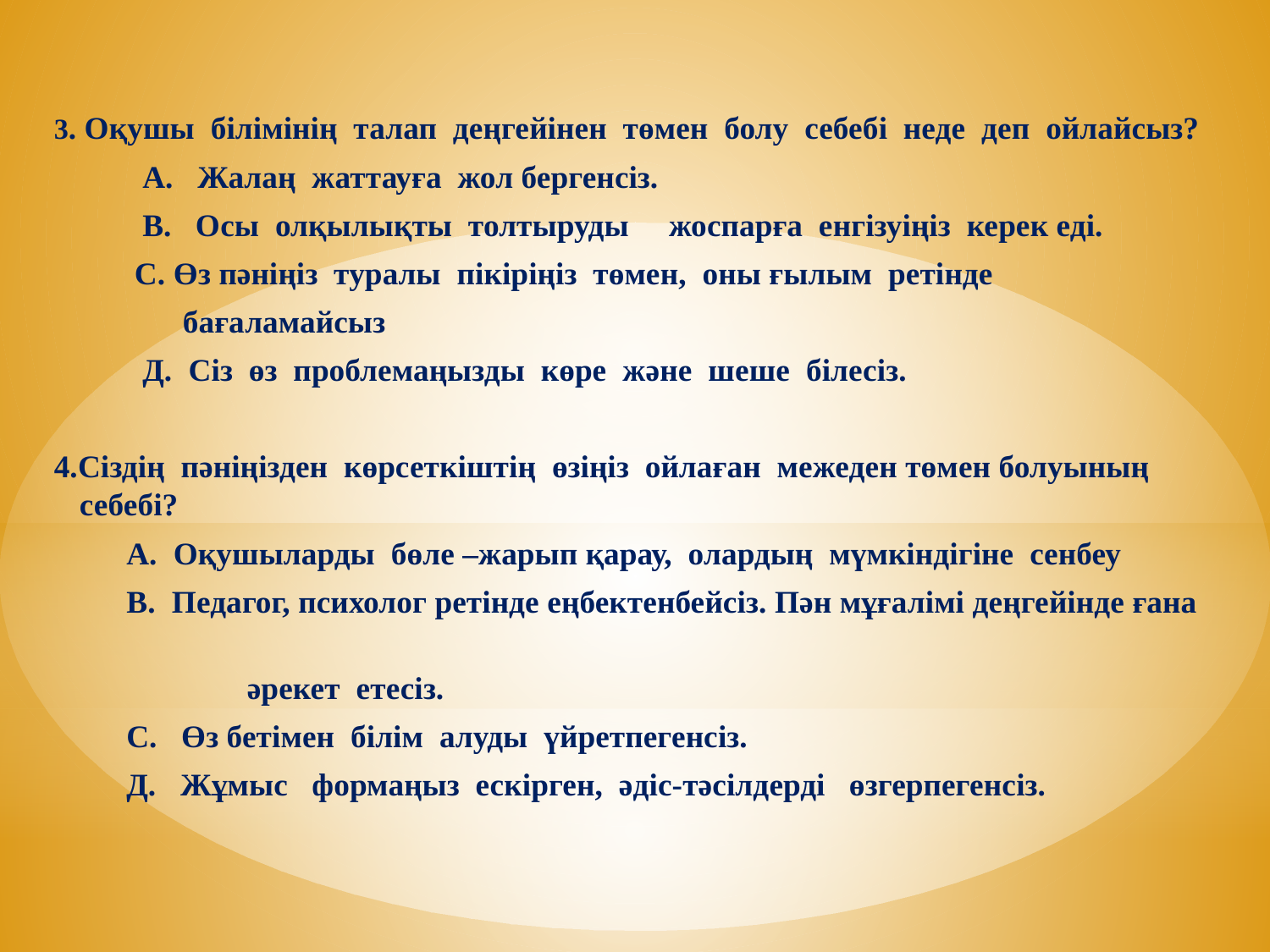

3. Оқушы  білімінің  талап  деңгейінен  төмен  болу  себебі  неде  деп  ойлайсыз?
           А.   Жалаң  жаттауға  жол бергенсіз.
           В.   Осы  олқылықты  толтыруды     жоспарға  енгізуіңіз  керек еді.
          С. Өз пәніңіз  туралы  пікіріңіз  төмен,  оны ғылым  ретінде
                бағаламайсыз
           Д.  Сіз  өз  проблемаңызды  көре  және  шеше  білесіз.

4.Сіздің  пәніңізден  көрсеткіштің  өзіңіз  ойлаған  межеден төмен болуының  себебі?
         А.  Оқушыларды  бөле –жарып қарау,  олардың  мүмкіндігіне  сенбеу
         В.  Педагог, психолог ретінде еңбектенбейсіз. Пән мұғалімі деңгейінде ғана
                        әрекет  етесіз.
         С.   Өз бетімен  білім  алуды  үйретпегенсіз.
         Д.   Жұмыс   формаңыз  ескірген,  әдіс-тәсілдерді   өзгерпегенсіз.